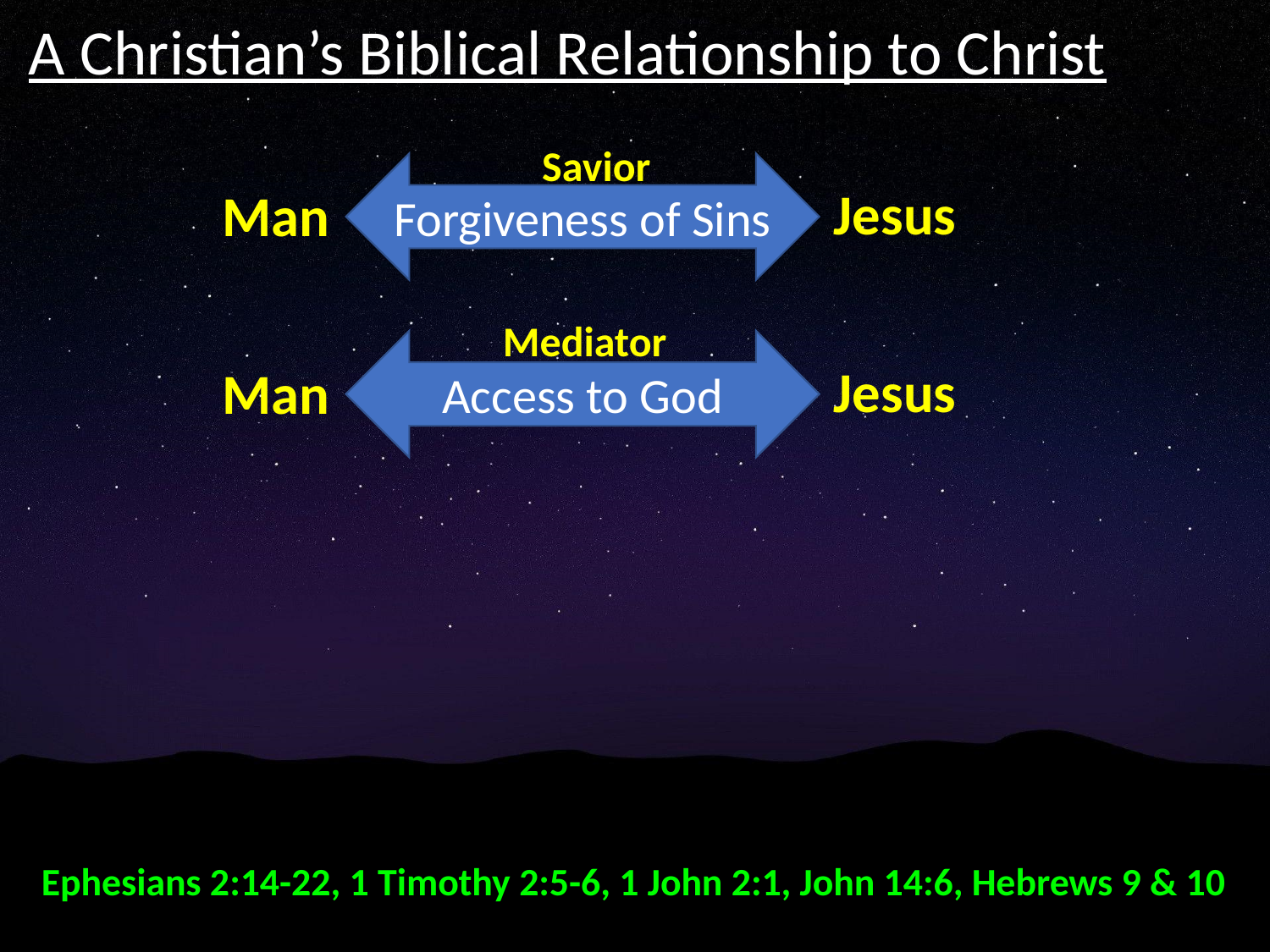

# A Christian’s Biblical Relationship to Christ
Savior
Forgiveness of Sins
Jesus
Man
Mediator
Access to God
Jesus
Man
Ephesians 2:14-22, 1 Timothy 2:5-6, 1 John 2:1, John 14:6, Hebrews 9 & 10